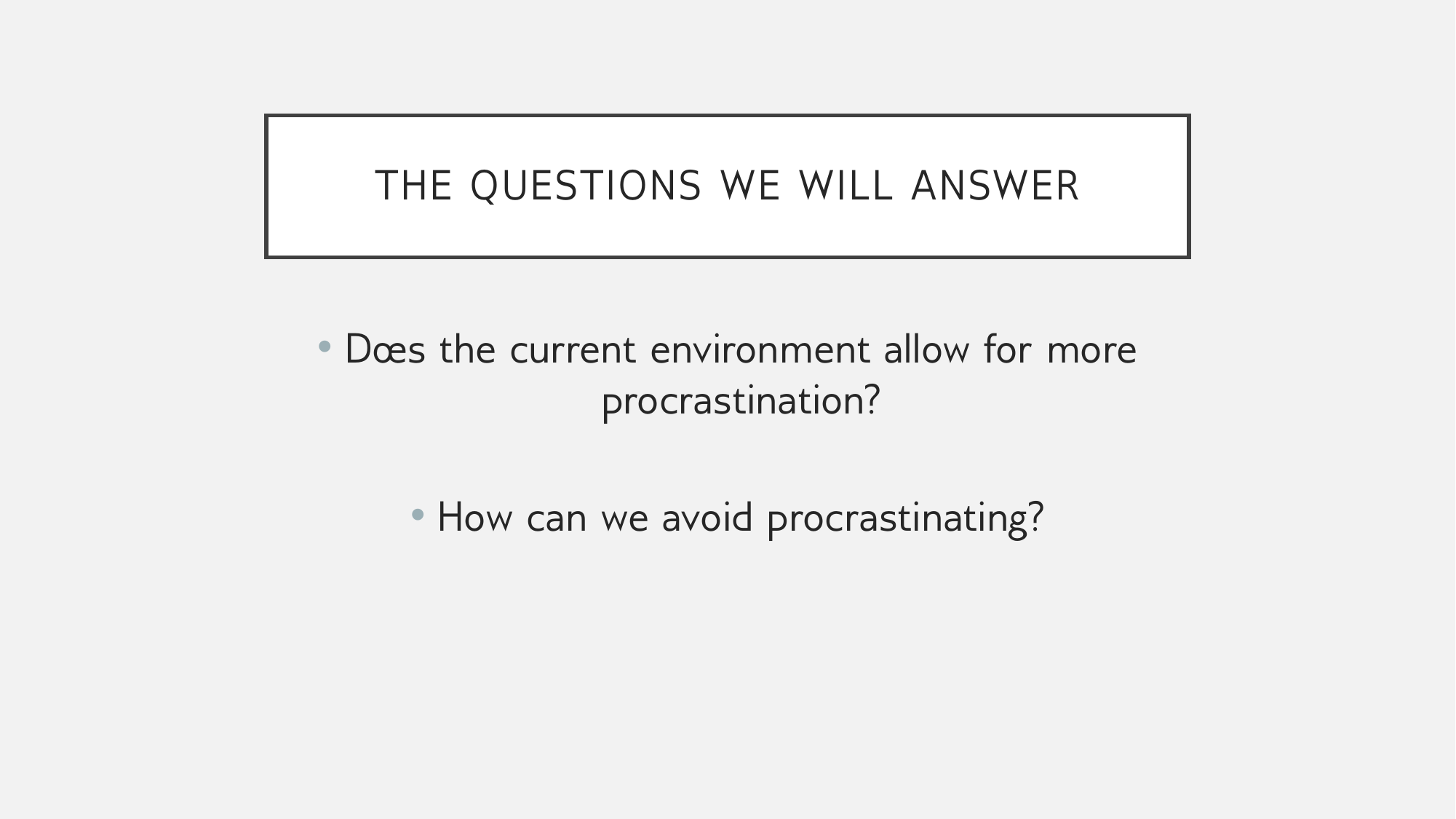

# The Questions we will answer
Does the current environment allow for more procrastination?
How can we avoid procrastinating?